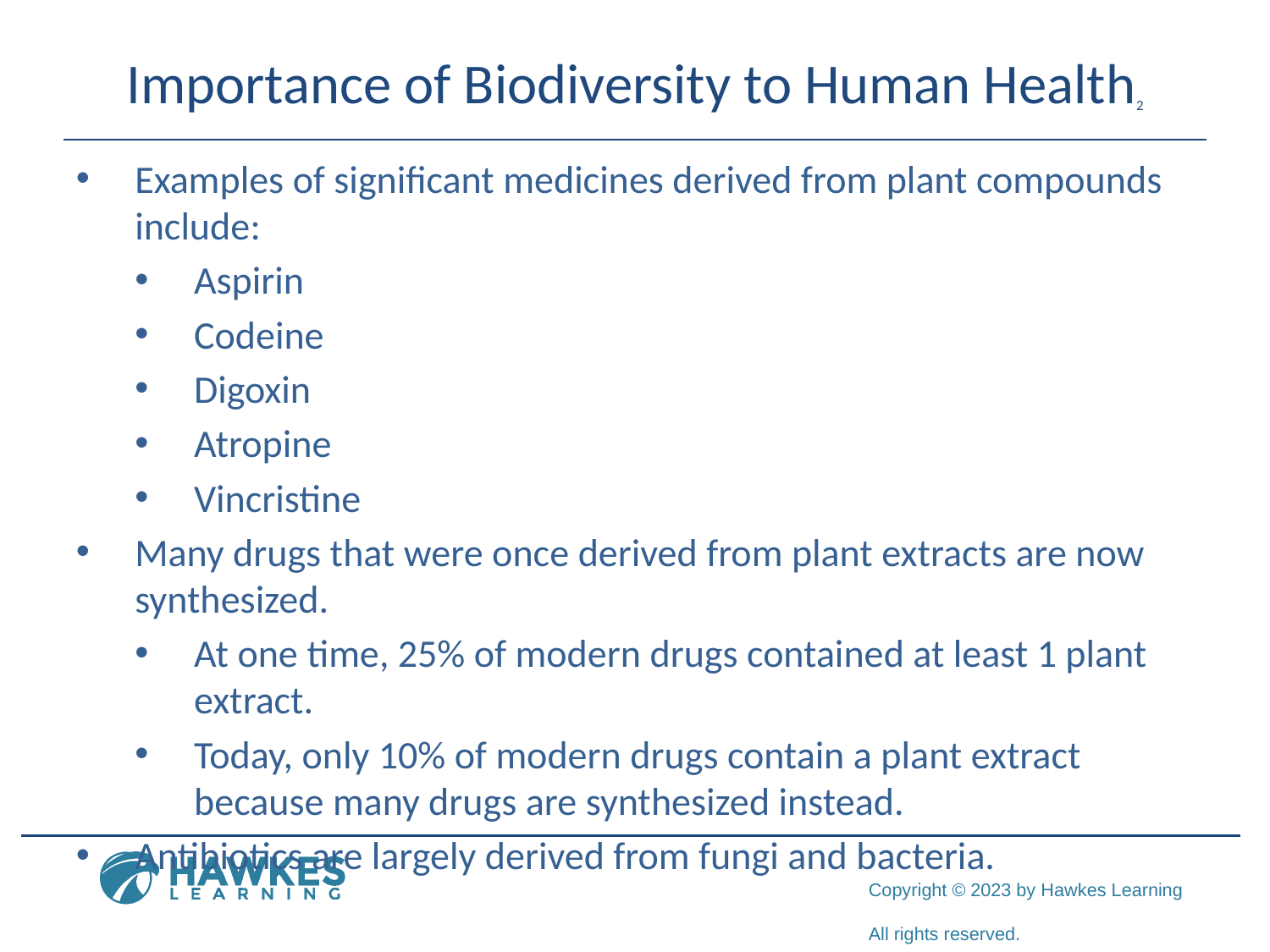

# Importance of Biodiversity to Human Health2
Examples of significant medicines derived from plant compounds include:
Aspirin
Codeine
Digoxin
Atropine
Vincristine
Many drugs that were once derived from plant extracts are now synthesized.
At one time, 25% of modern drugs contained at least 1 plant extract.
Today, only 10% of modern drugs contain a plant extract because many drugs are synthesized instead.
Antibiotics are largely derived from fungi and bacteria.